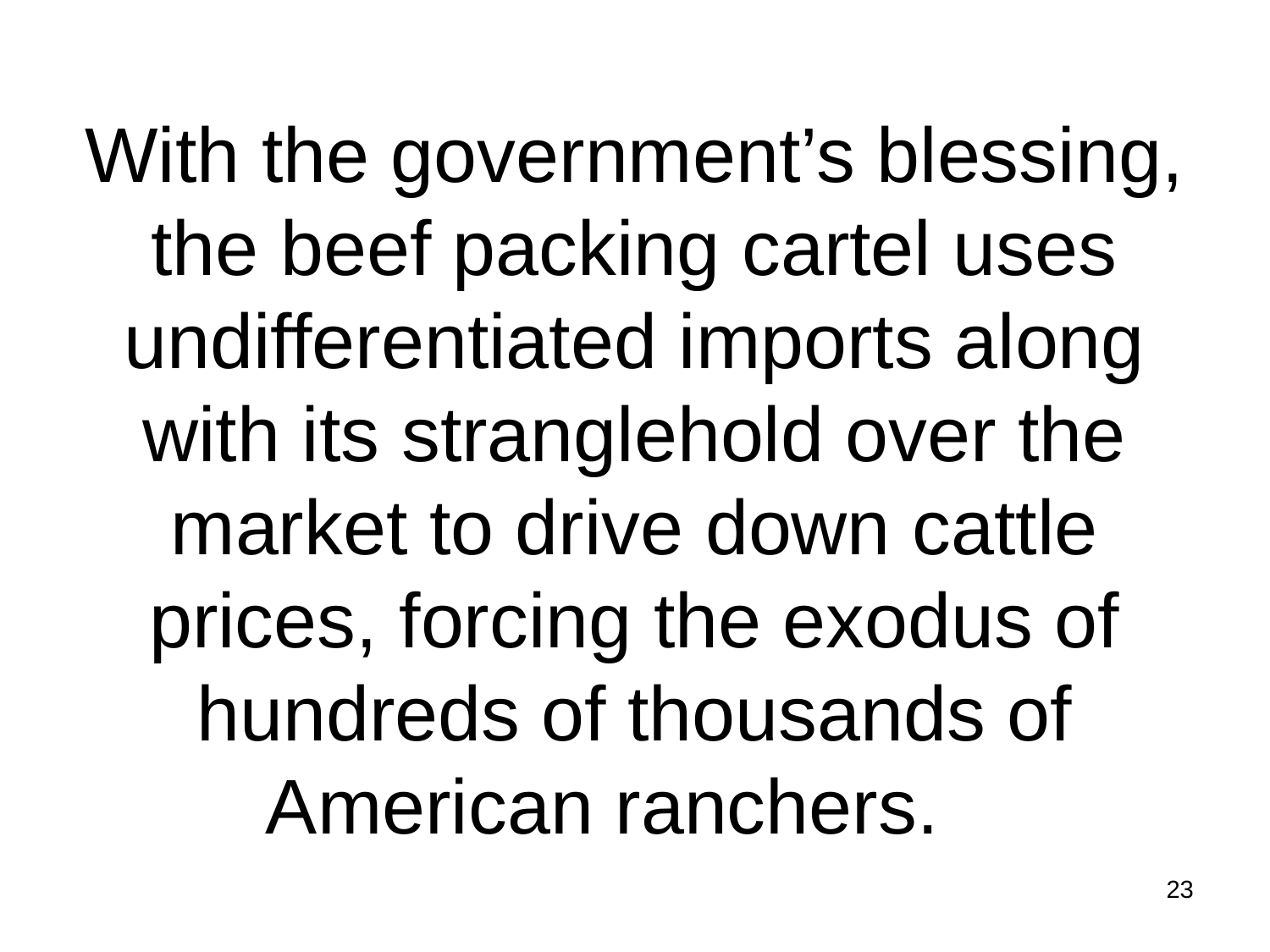

# With the government’s blessing, the beef packing cartel uses undifferentiated imports along with its stranglehold over the market to drive down cattle prices, forcing the exodus of hundreds of thousands of American ranchers.
23